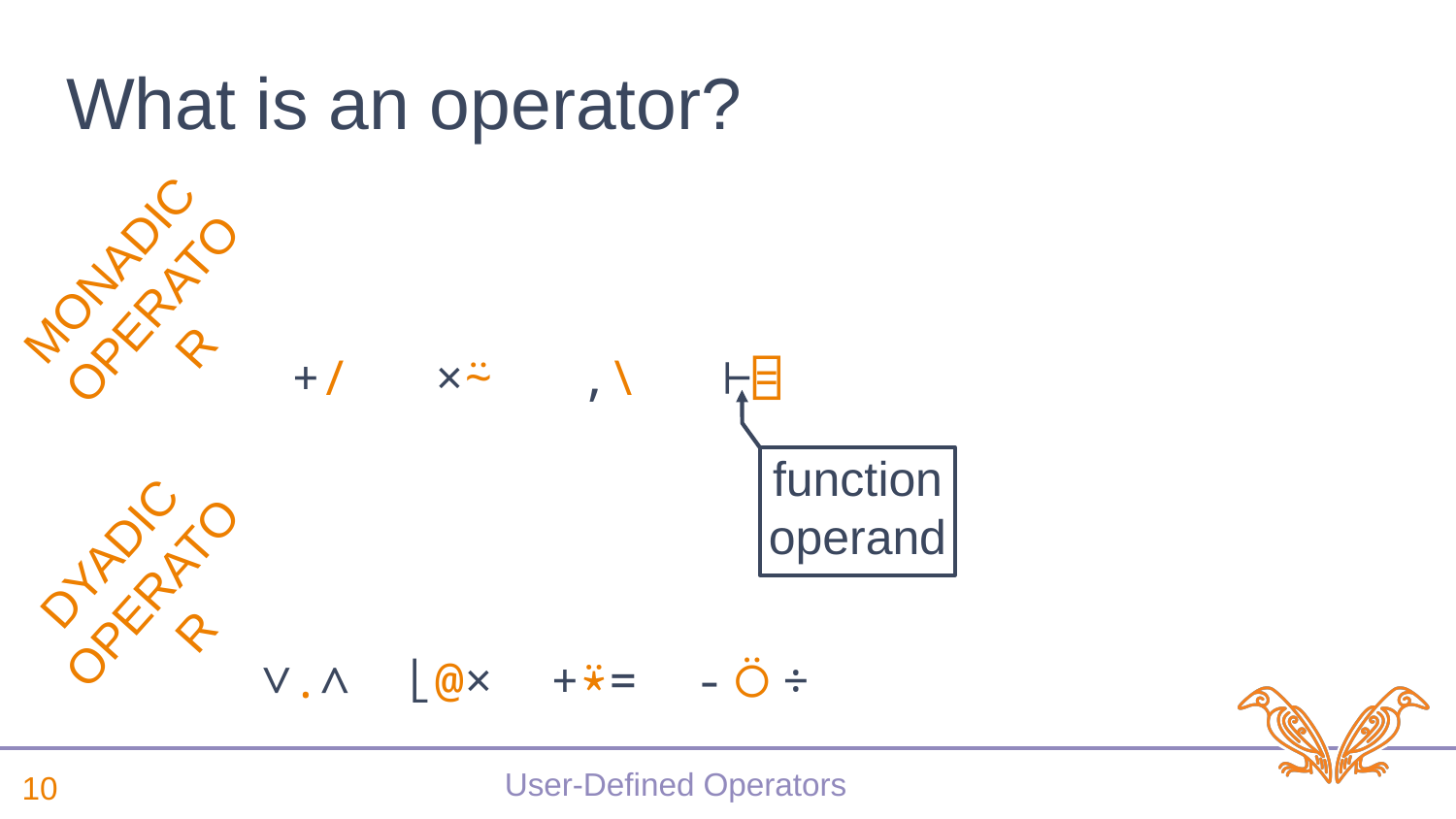

# What is an operator?

+/	×⍨	,\	⊢⌸

∨.∧	⌊@×	+⍣=	-⍥÷

MONADIC
OPERATOR
function
operand
DYADIC
OPERATOR